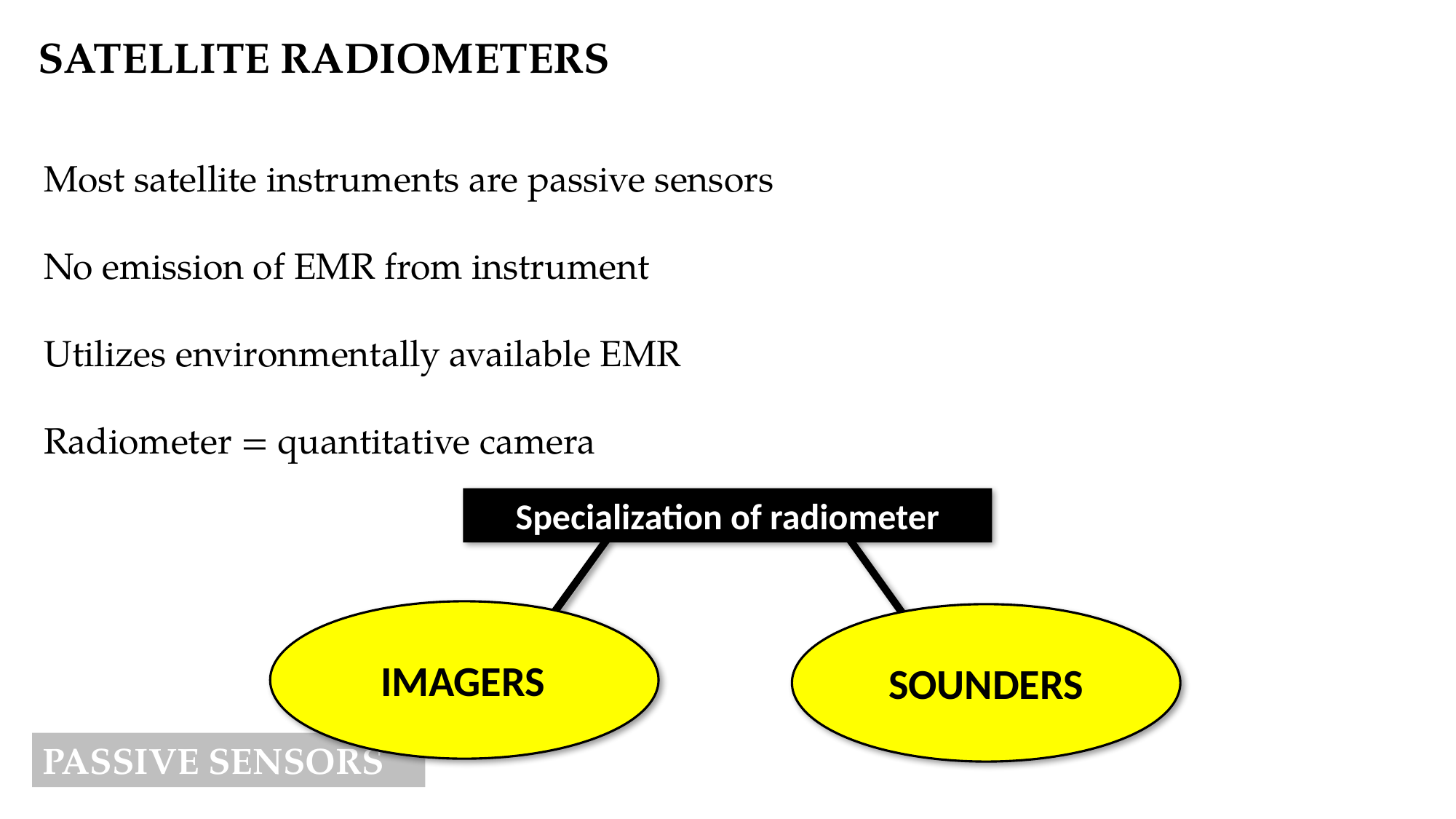

SATELLITE RADIOMETERS
Most satellite instruments are passive sensors

No emission of EMR from instrument

Utilizes environmentally available EMR

Radiometer = quantitative camera
Specialization of radiometer

IMAGERS
SOUNDERS
PASSIVE SENSORS